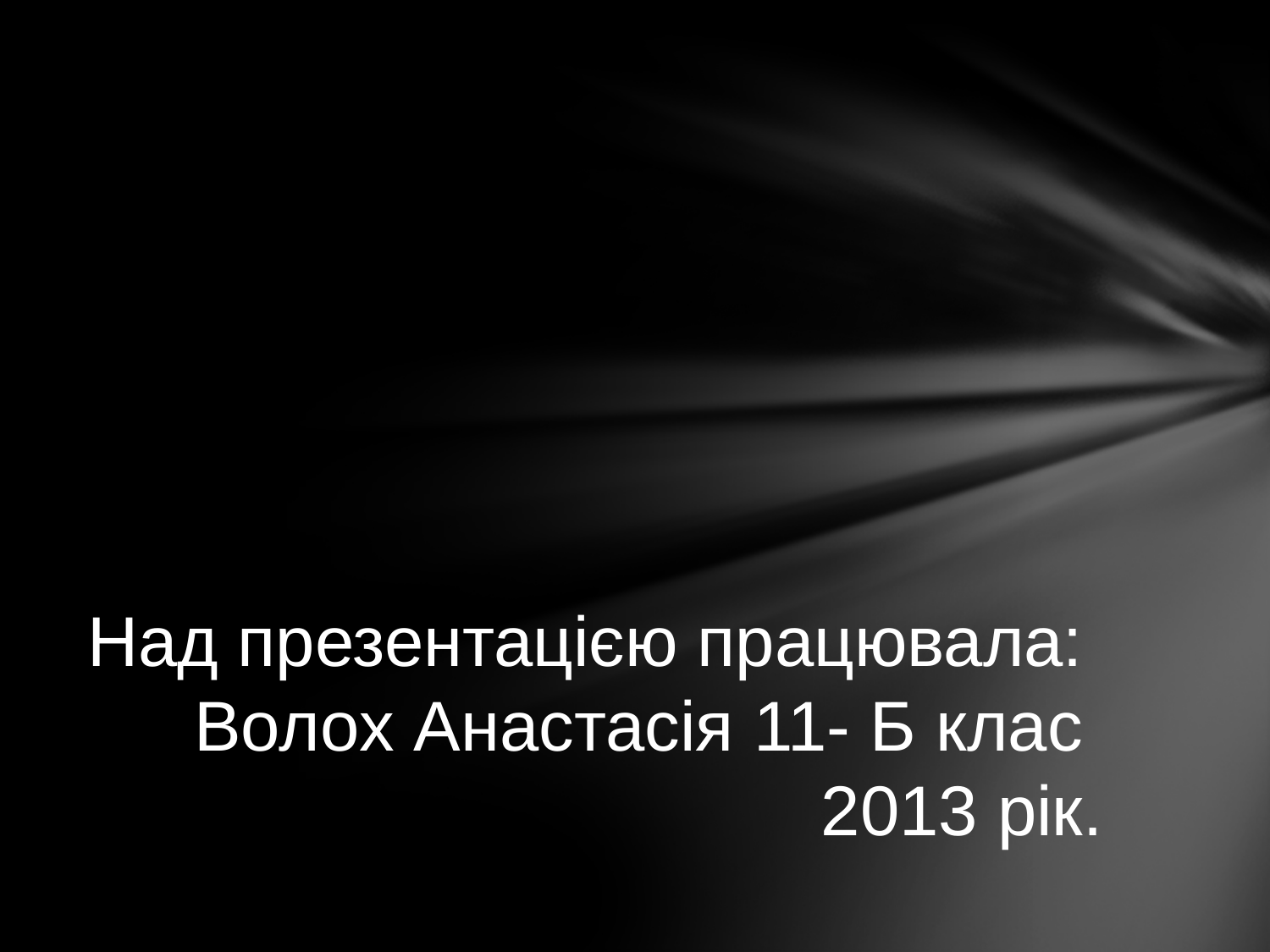

# Над презентацією працювала: Волох Анастасія 11- Б клас 2013 рік.